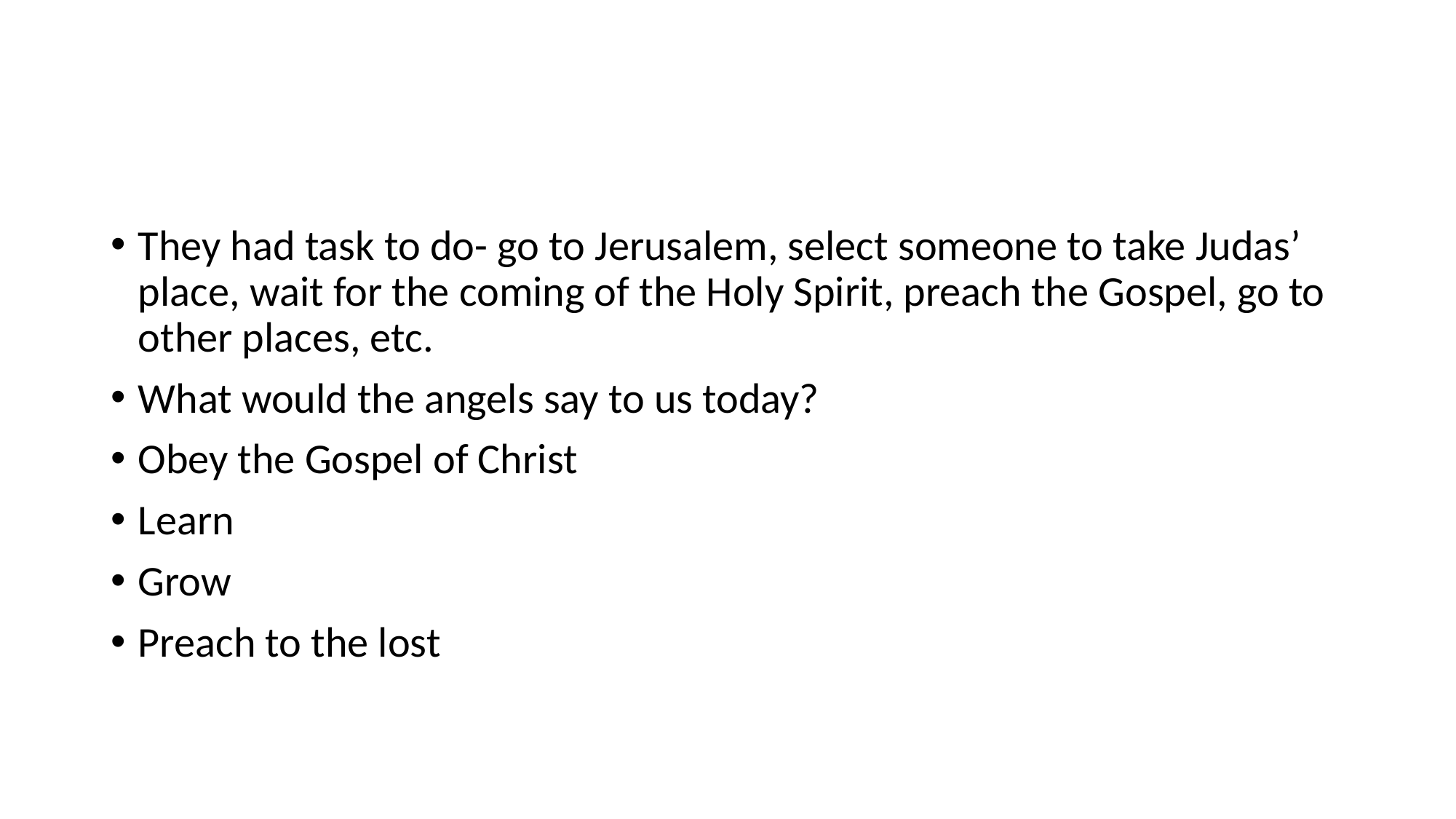

#
They had task to do- go to Jerusalem, select someone to take Judas’ place, wait for the coming of the Holy Spirit, preach the Gospel, go to other places, etc.
What would the angels say to us today?
Obey the Gospel of Christ
Learn
Grow
Preach to the lost